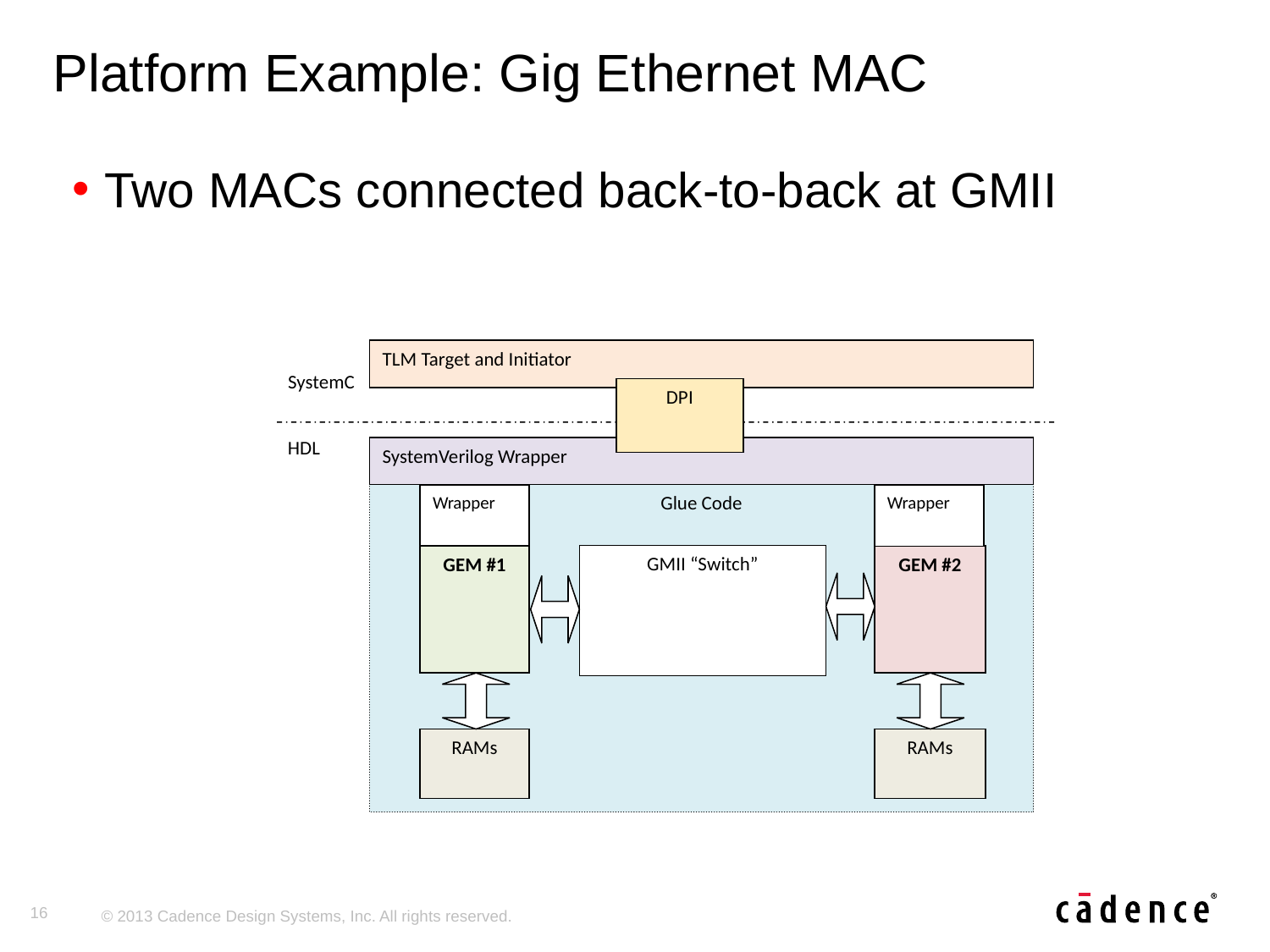

# Platform Example: Gig Ethernet MAC
Two MACs connected back-to-back at GMII

TLM Target and Initiator
SystemC
DPI

HDL
SystemVerilog Wrapper
Glue Code
Wrapper
Wrapper
GMII “Switch”
GEM #1
GEM #2

RAMs
RAMs